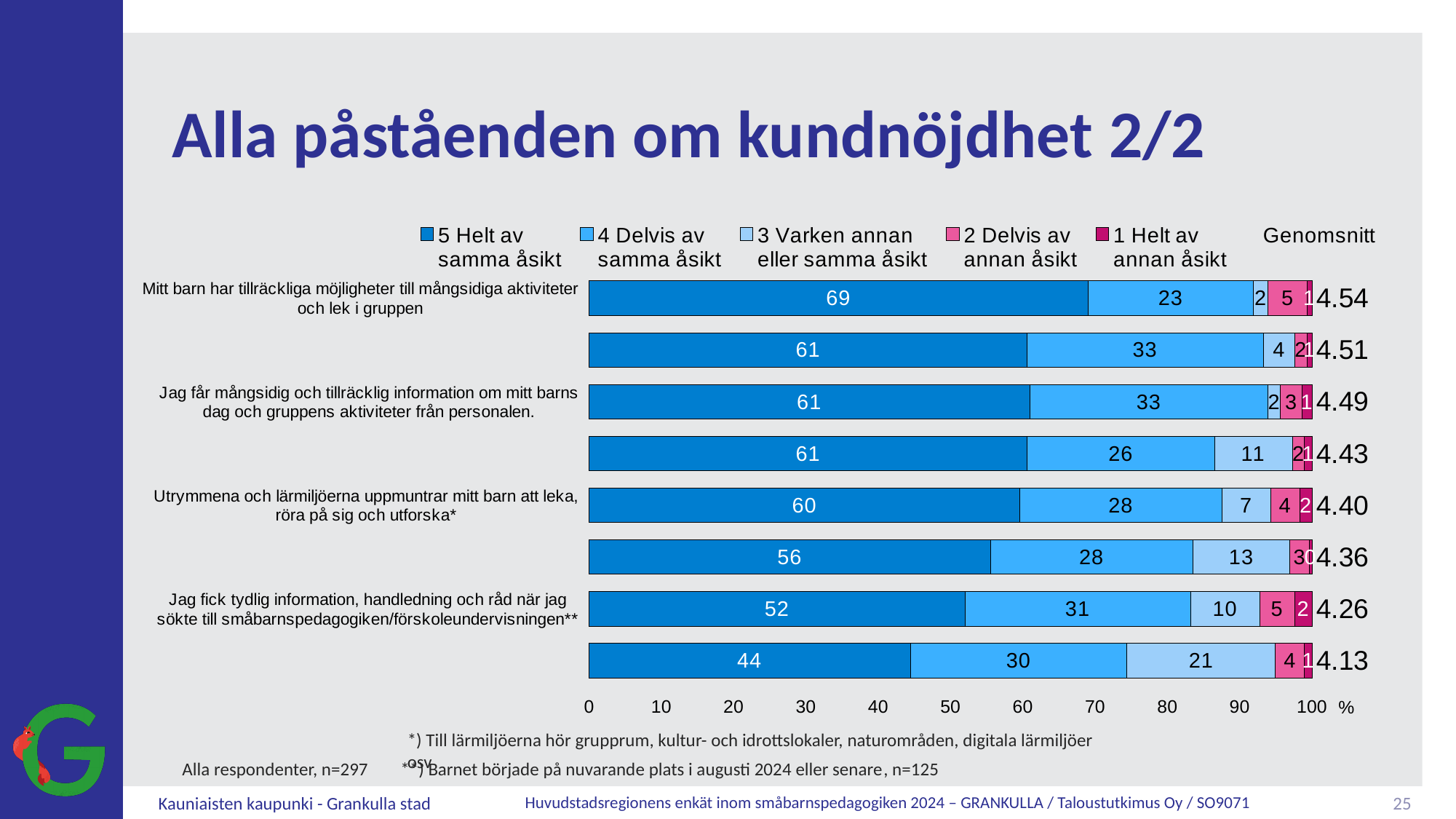

# Alla påståenden om kundnöjdhet 2/2

### Chart

| Category | 5 Helt av
samma åsikt | 4 Delvis av
samma åsikt | 3 Varken annan
eller samma åsikt | 2 Delvis av
annan åsikt | 1 Helt av
annan åsikt | Genomsnitt |
|---|---|---|---|---|---|---|
| Mitt barn har tillräckliga möjligheter till mångsidiga aktiviteter och lek i gruppen | 69.02357 | 22.89562 | 2.0202 | 5.38721 | 0.6734 | 4.54 |
| Mitt barns styrkor, intressen och behov beaktas i gruppens verksamhet och lek. | 60.60606 | 32.65993 | 4.3771 | 1.6835 | 0.6734 | 4.51 |
| Jag får mångsidig och tillräcklig information om mitt barns dag och gruppens aktiviteter från personalen. | 60.94276 | 32.99663 | 1.6835 | 3.0303 | 1.3468 | 4.49 |
| De saker och metoder som anges i barnets plan för småbarnspedagogik eller planen för barnets lärande i förskoleundervisning förverkligas i mitt barns småbarnspedagogik / förskoleundervisning. | 60.60606 | 25.92593 | 10.77441 | 1.6835 | 1.0101 | 4.43 |
| Utrymmena och lärmiljöerna uppmuntrar mitt barn att leka, röra på sig och utforska* | 59.59596 | 27.94613 | 6.73401 | 4.0404 | 1.6835 | 4.4 |
| Min feedback, mina idéer och mina önskemål uppmärksammas i verksamheten. | 55.55556 | 27.94613 | 13.46801 | 2.6936 | 0.3367 | 4.36 |
| Jag fick tydlig information, handledning och råd när jag sökte till småbarnspedagogiken/förskoleundervisningen** | 52.0 | 31.2 | 9.6 | 4.8 | 2.4 | 4.26 |
| Gruppens aktiviteter speglar en uppskattning av olika språk, kulturer, religioner och åskådningar. | 44.44444 | 29.96633 | 20.53872 | 4.0404 | 1.0101 | 4.13 |
*) Till lärmiljöerna hör grupprum, kultur- och idrottslokaler, naturområden, digitala lärmiljöer osv
Alla respondenter, n=297	**) Barnet började på nuvarande plats i augusti 2024 eller senare, n=125
25